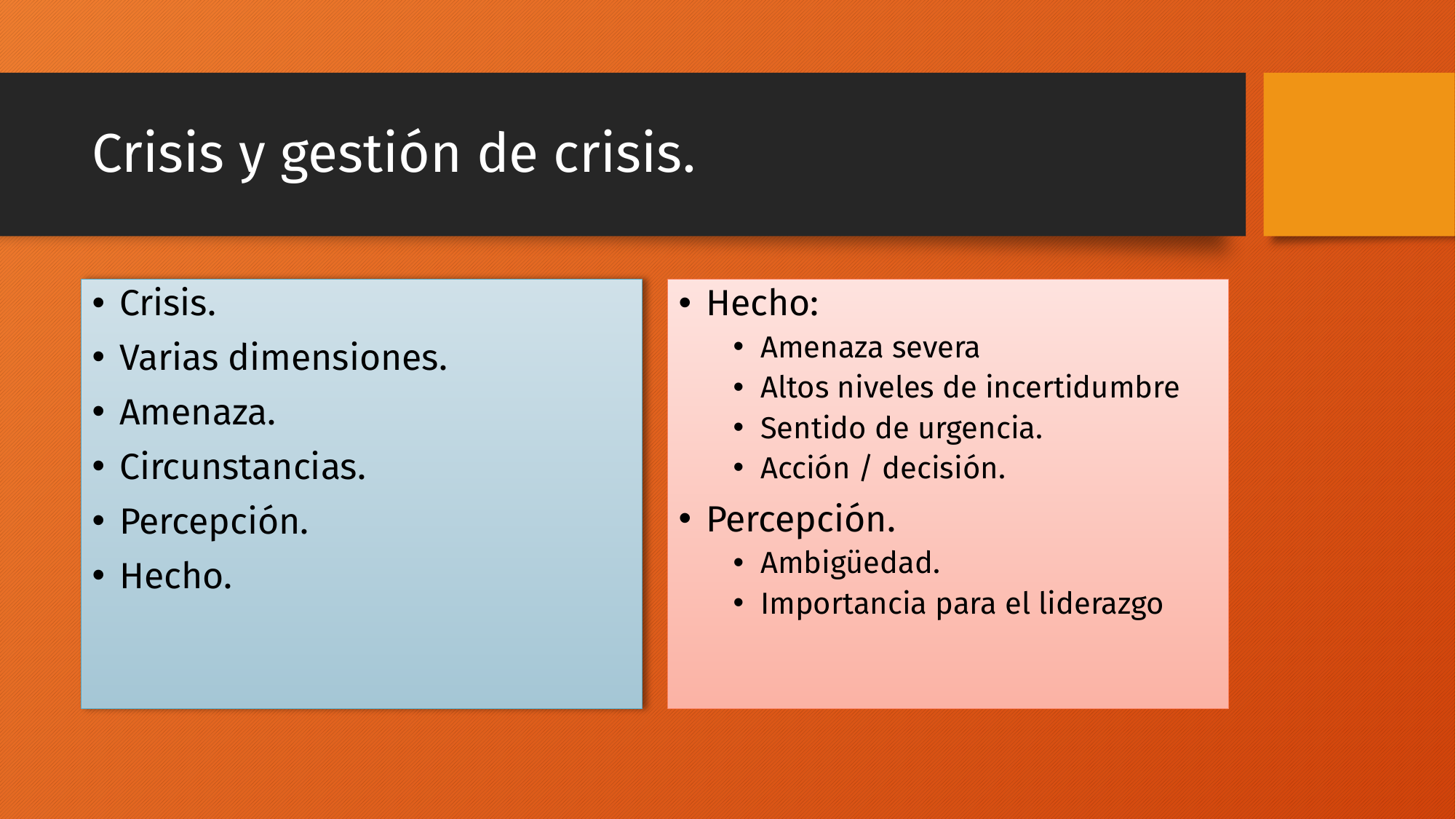

# Crisis y gestión de crisis.
Crisis.
Varias dimensiones.
Amenaza.
Circunstancias.
Percepción.
Hecho.

Hecho:
Amenaza severa
Altos niveles de incertidumbre
Sentido de urgencia.
Acción / decisión.
Percepción.
Ambigüedad.
Importancia para el liderazgo